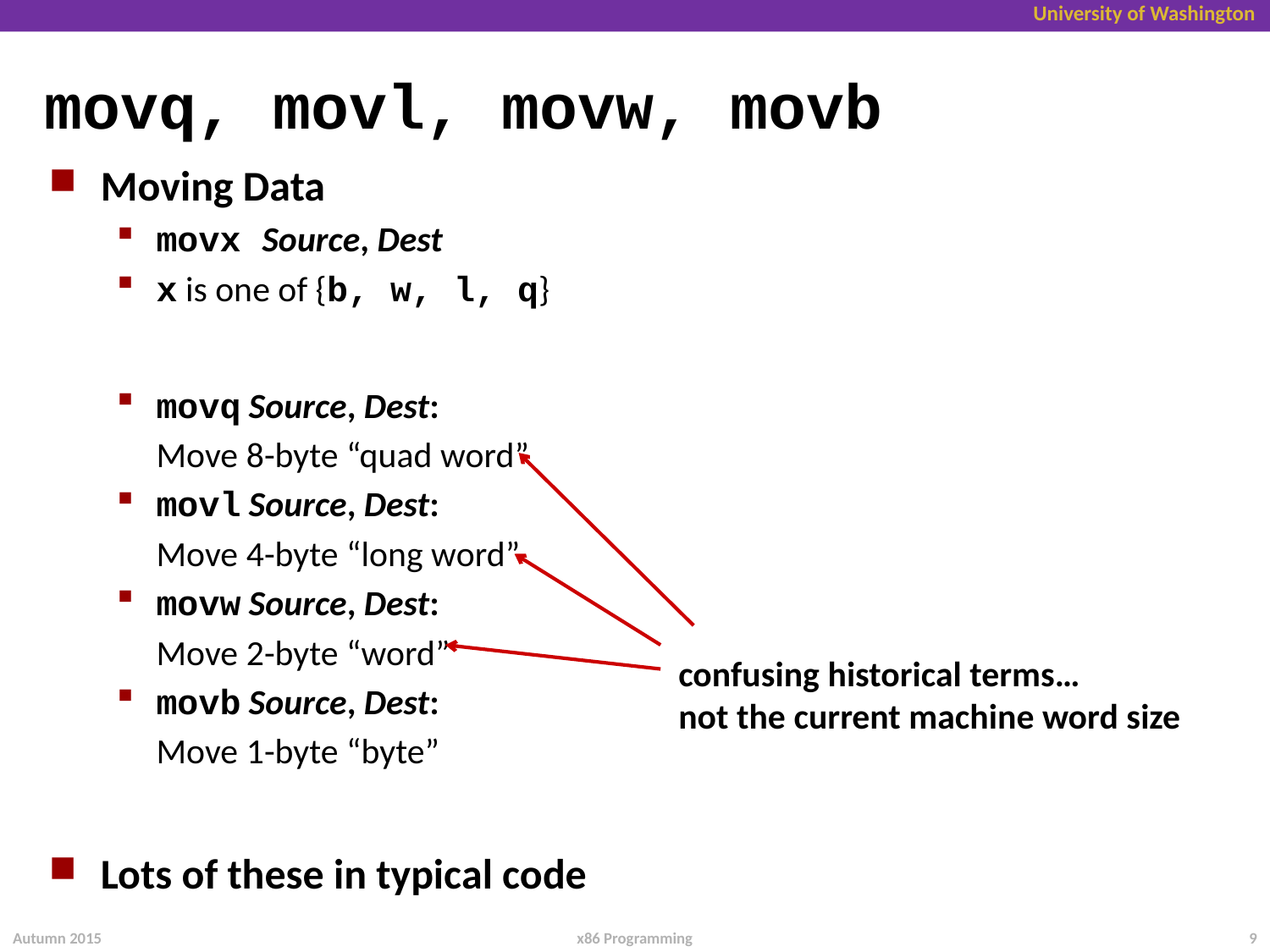

# movq, movl, movw, movb
Moving Data
movx Source, Dest
x is one of {b, w, l, q}

movq Source, Dest:
	Move 8-byte “quad word”
movl Source, Dest:
	Move 4-byte “long word”
movw Source, Dest:
	Move 2-byte “word”
movb Source, Dest:
	Move 1-byte “byte”

Lots of these in typical code
confusing historical terms…
not the current machine word size
Autumn 2015
9
x86 Programming